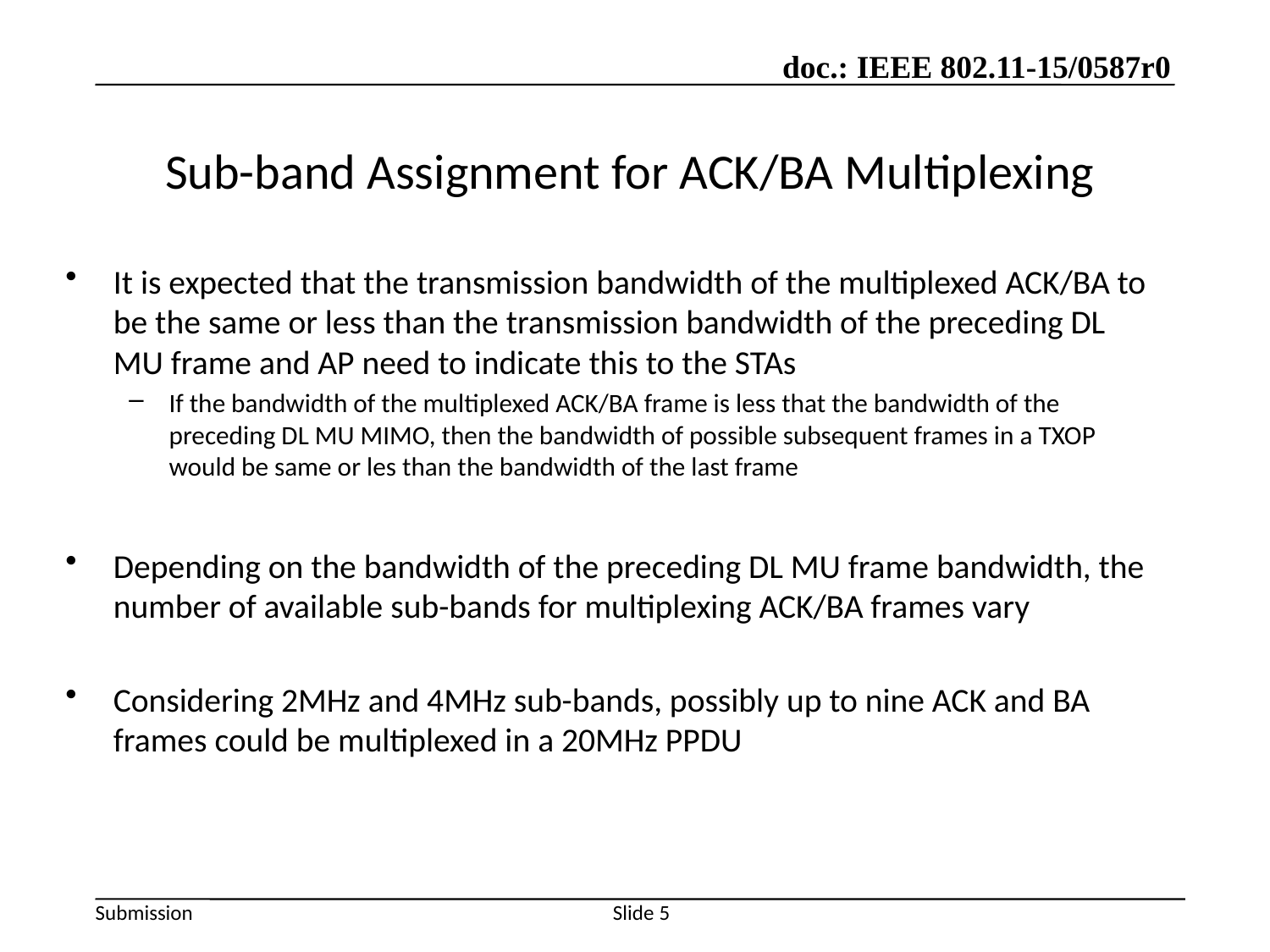

# Sub-band Assignment for ACK/BA Multiplexing
It is expected that the transmission bandwidth of the multiplexed ACK/BA to be the same or less than the transmission bandwidth of the preceding DL MU frame and AP need to indicate this to the STAs
If the bandwidth of the multiplexed ACK/BA frame is less that the bandwidth of the preceding DL MU MIMO, then the bandwidth of possible subsequent frames in a TXOP would be same or les than the bandwidth of the last frame

Depending on the bandwidth of the preceding DL MU frame bandwidth, the number of available sub-bands for multiplexing ACK/BA frames vary

Considering 2MHz and 4MHz sub-bands, possibly up to nine ACK and BA frames could be multiplexed in a 20MHz PPDU
Slide 5